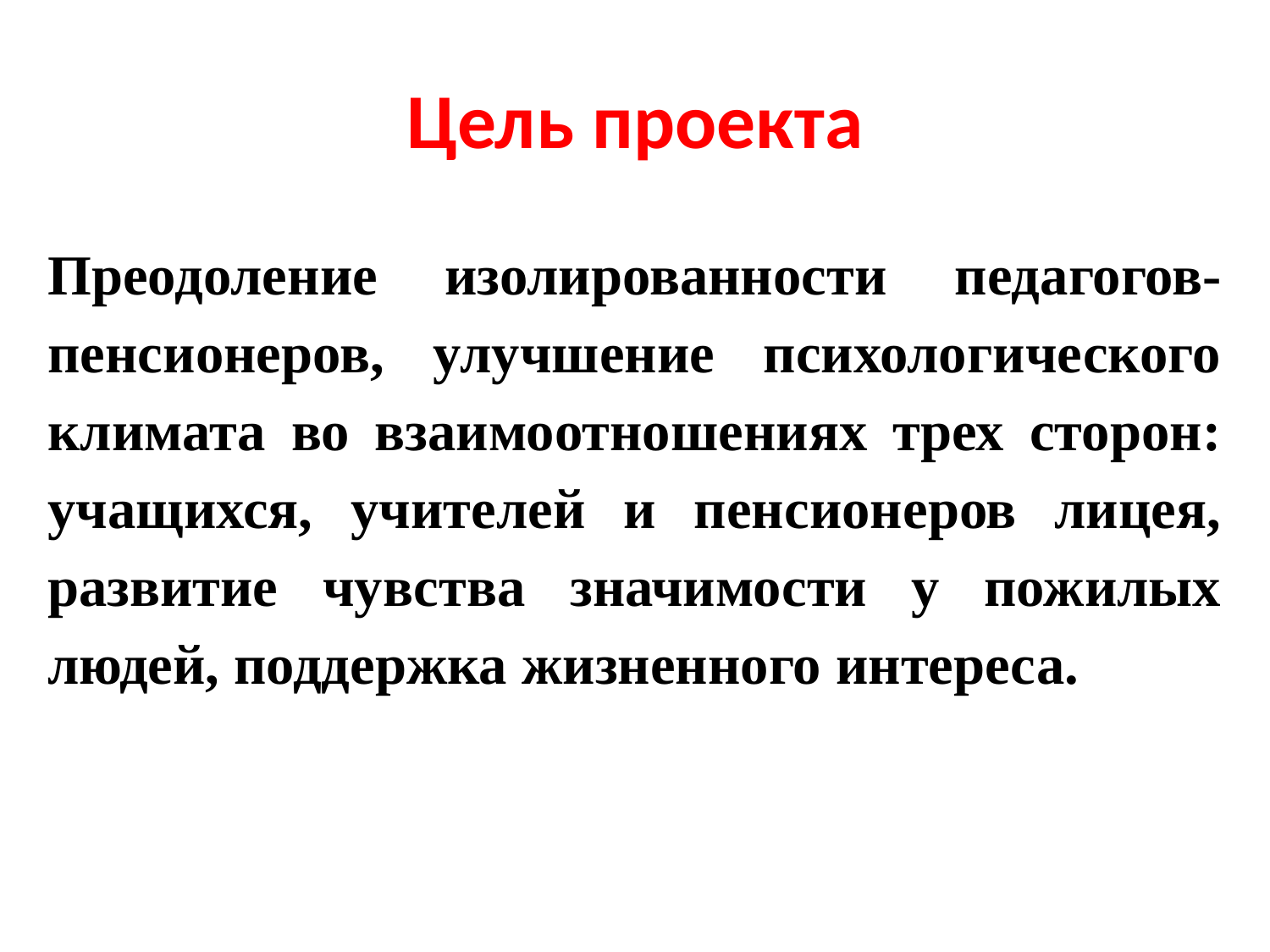

# Цель проекта
Преодоление изолированности педагогов-пенсионеров, улучшение психологического климата во взаимоотношениях трех сторон: учащихся, учителей и пенсионеров лицея, развитие чувства значимости у пожилых людей, поддержка жизненного интереса.